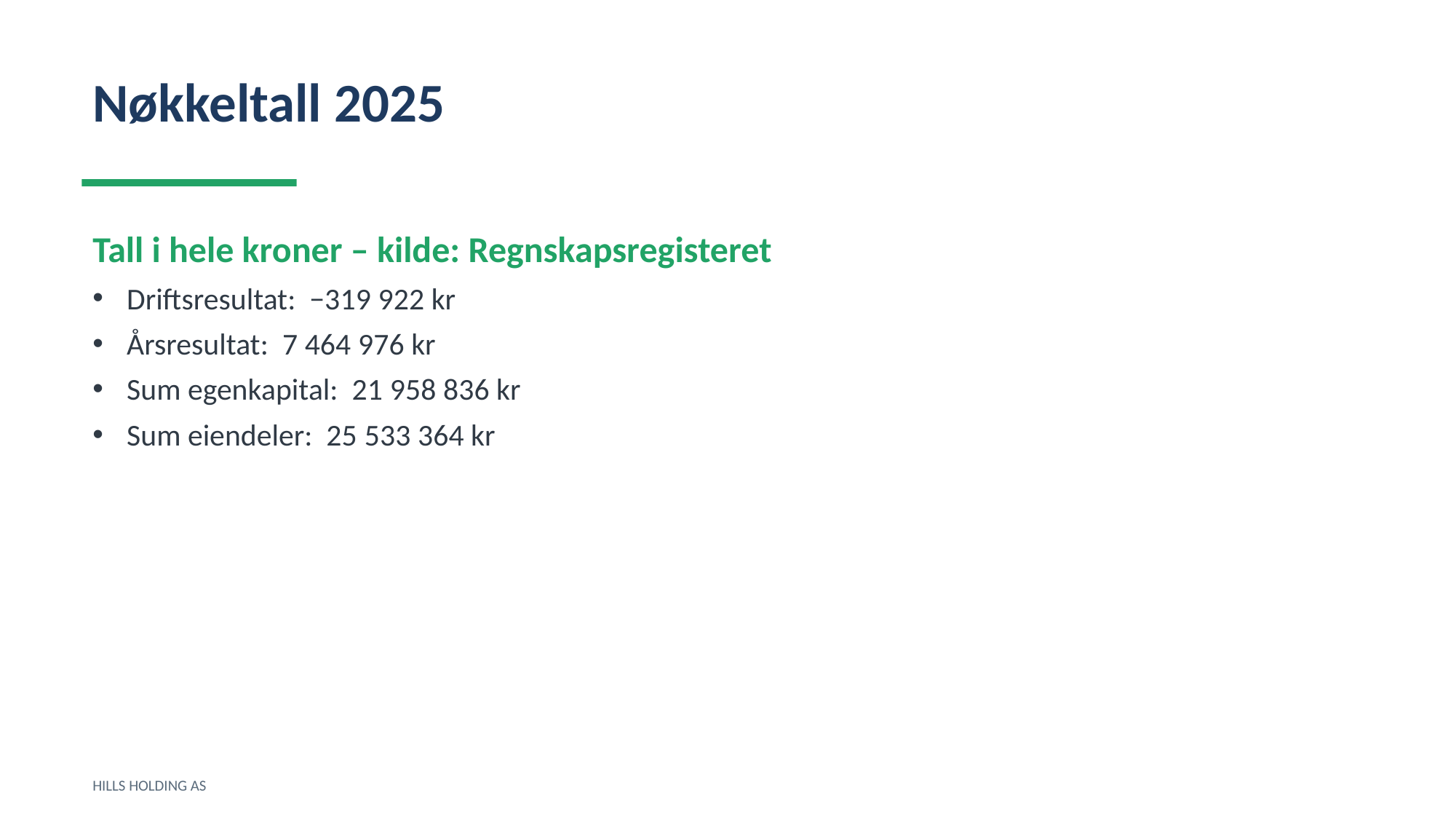

Nøkkeltall 2025

Tall i hele kroner – kilde: Regnskapsregisteret
Driftsresultat:  −319 922 kr
Årsresultat:  7 464 976 kr
Sum egenkapital:  21 958 836 kr
Sum eiendeler:  25 533 364 kr
HILLS HOLDING AS